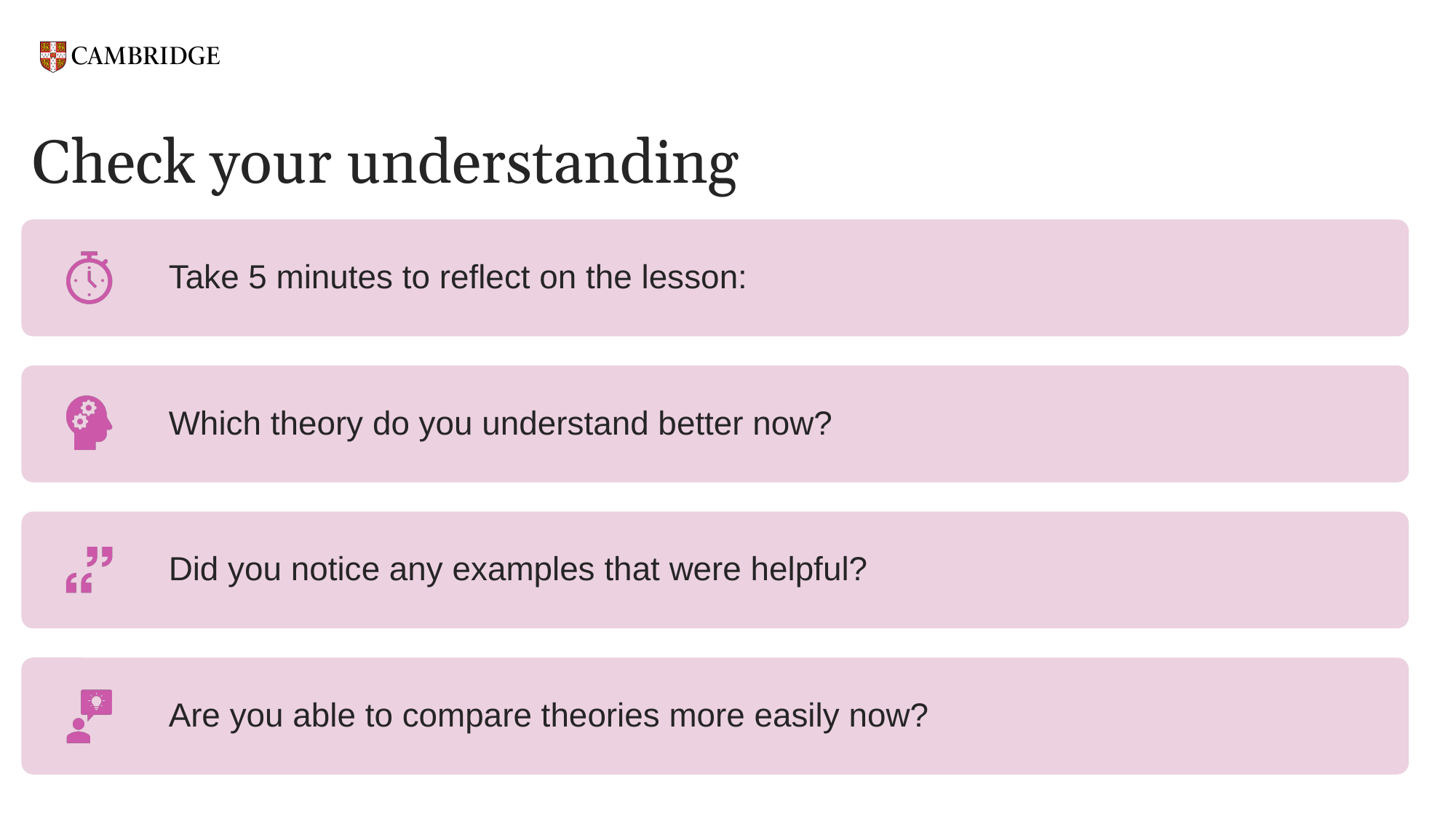

# Check your understanding
Take 5 minutes to reflect on the lesson:
Which theory do you understand better now?
Did you notice any examples that were helpful?
Are you able to compare theories more easily now?